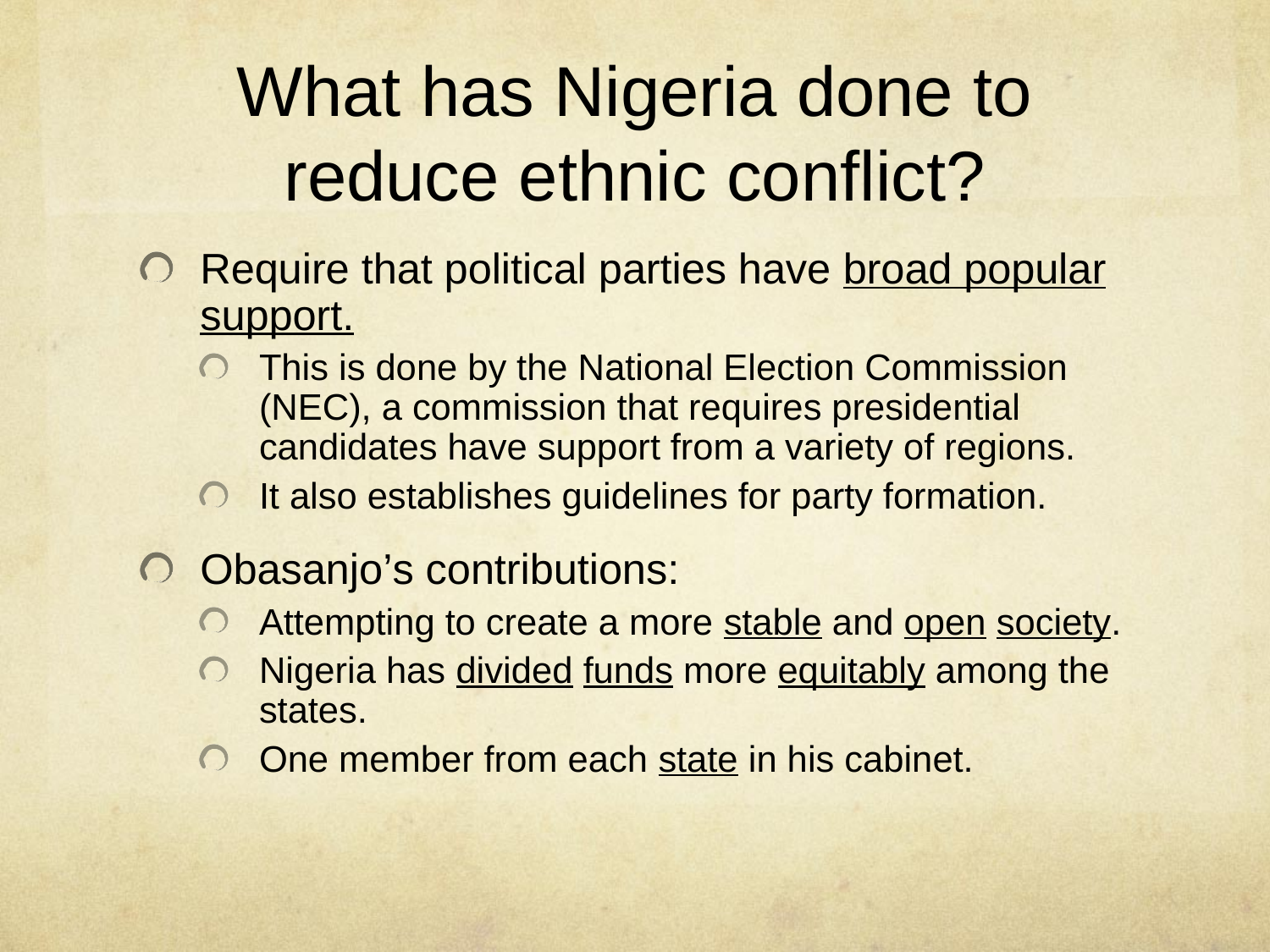

# What has Nigeria done to reduce ethnic conflict?
Require that political parties have broad popular support.
This is done by the National Election Commission (NEC), a commission that requires presidential candidates have support from a variety of regions.
It also establishes guidelines for party formation.
Obasanjo’s contributions:
Attempting to create a more stable and open society.
Nigeria has divided funds more equitably among the states.
One member from each state in his cabinet.